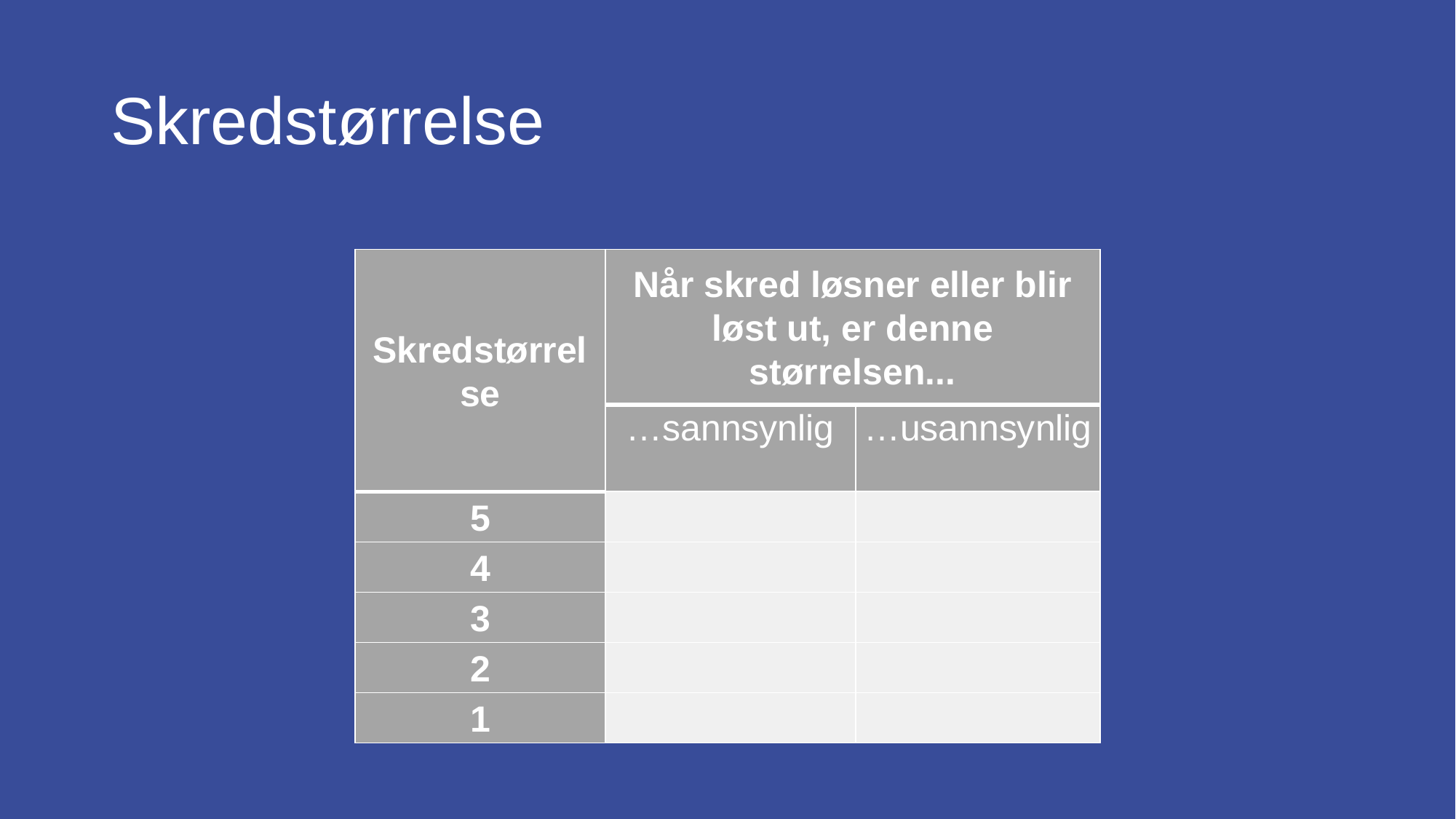

# Skredstørrelse
| Skredstørrelse | Når skred løsner eller blir løst ut, er denne størrelsen... |  |
| --- | --- | --- |
|  | …sannsynlig | …usannsynlig |
| 5 |  |  |
| 4 |  |  |
| 3 |  |  |
| 2 |  |  |
| 1 |  |  |